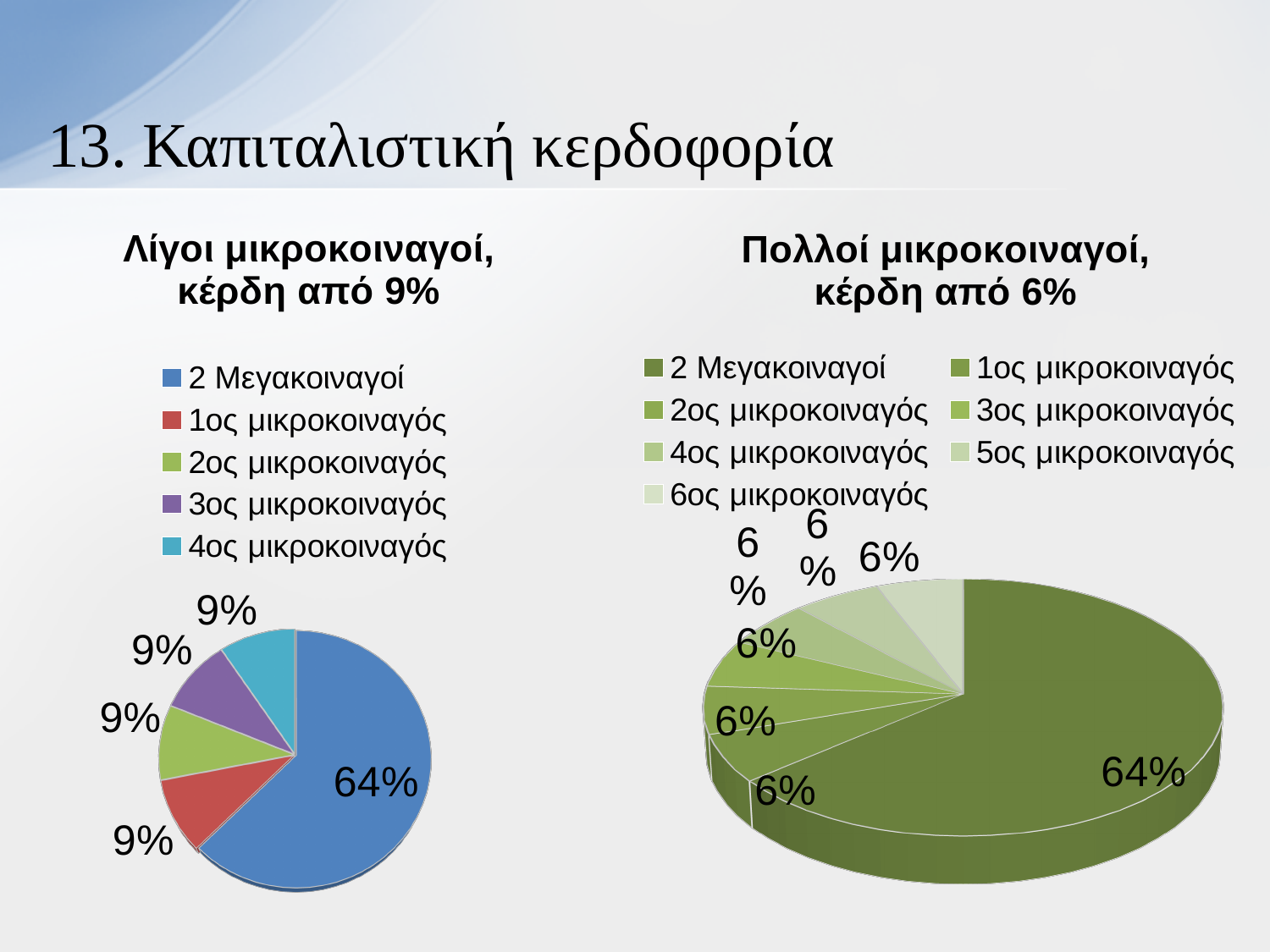

# 13. Καπιταλιστική κερδοφορία

[unsupported chart]

[unsupported chart]